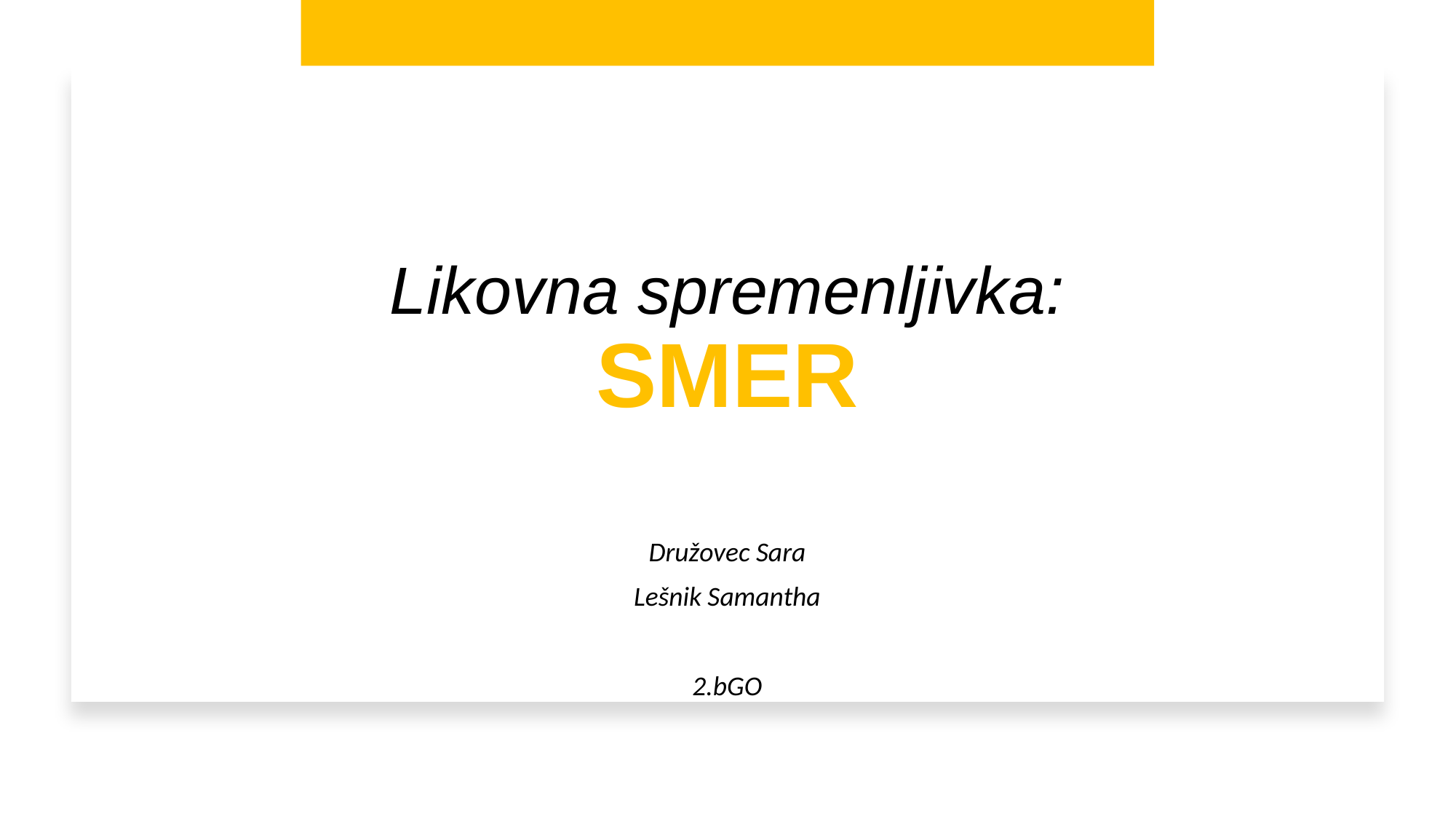

# Likovna spremenljivka: SMER
Družovec Sara
Lešnik Samantha

2.bGO